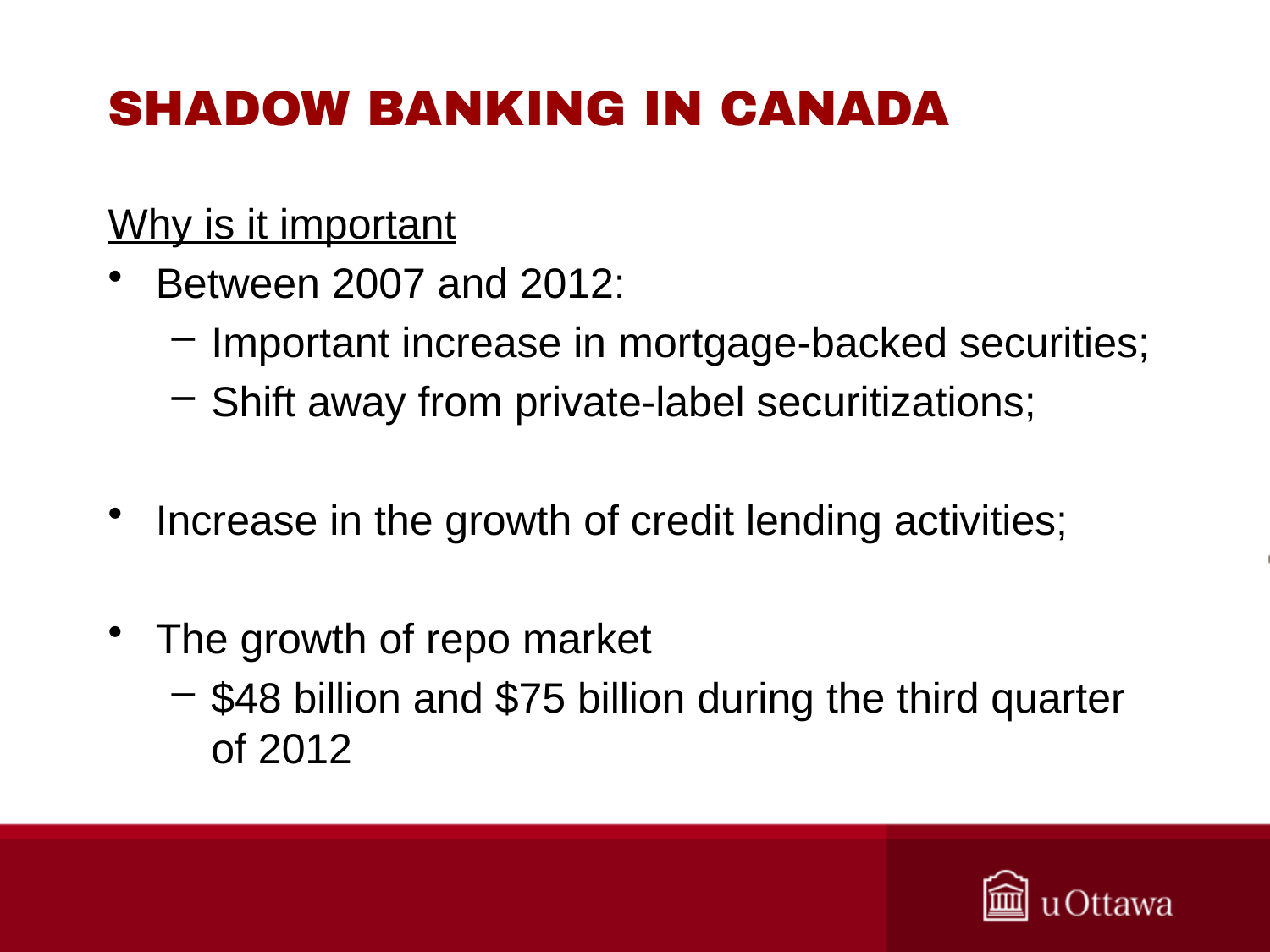

# SHADOW BANKING IN CANADA
Why is it important
Between 2007 and 2012:
Important increase in mortgage-backed securities;
Shift away from private-label securitizations;

Increase in the growth of credit lending activities;

The growth of repo market
$48 billion and $75 billion during the third quarter of 2012